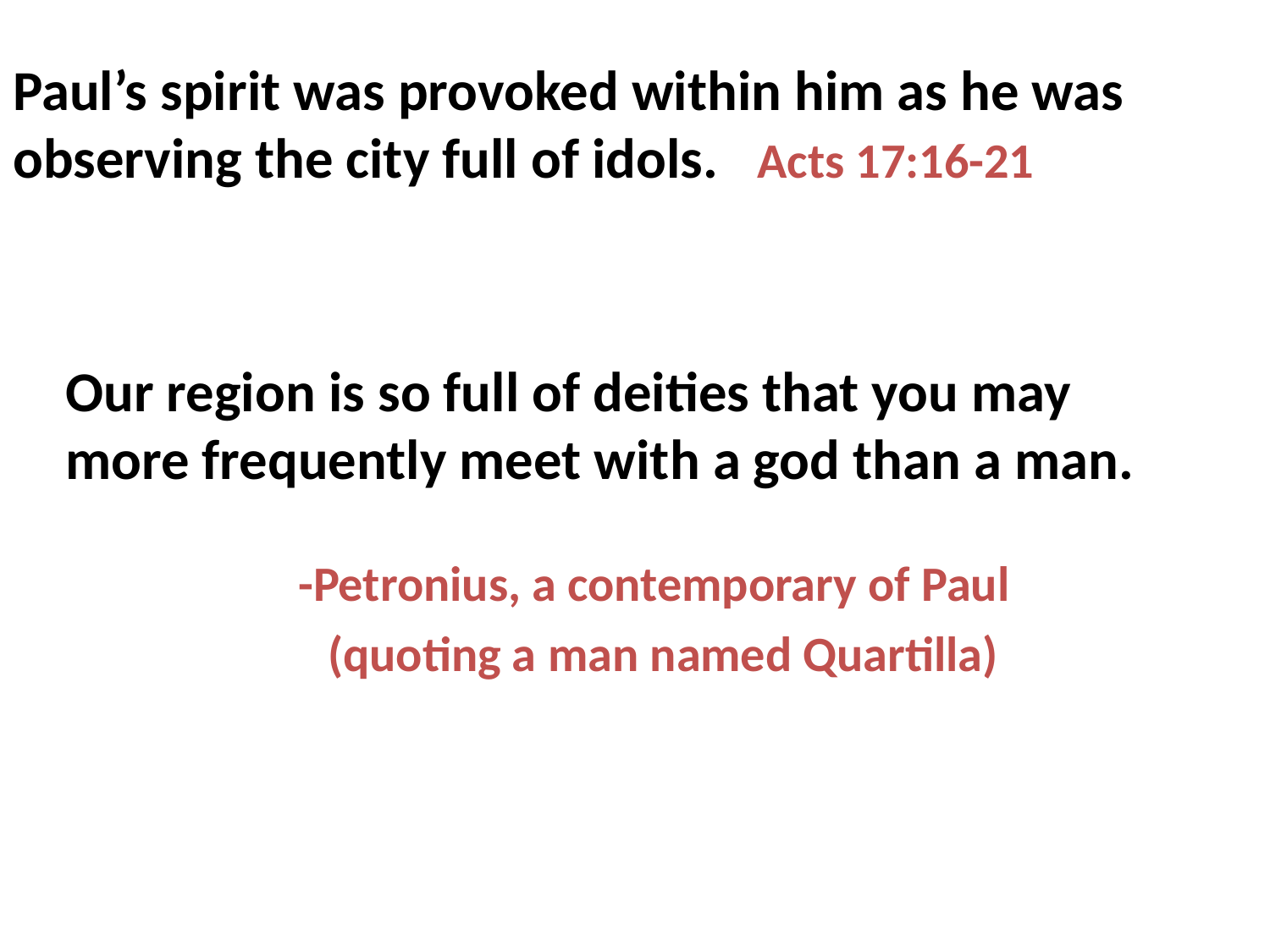

# Paul’s spirit was provoked within him as he was observing the city full of idols.   Acts 17:16-21

   -Petronius, a contemporary of Paul
     (quoting a man named Quartilla)
Our region is so full of deities that you may more frequently meet with a god than a man.